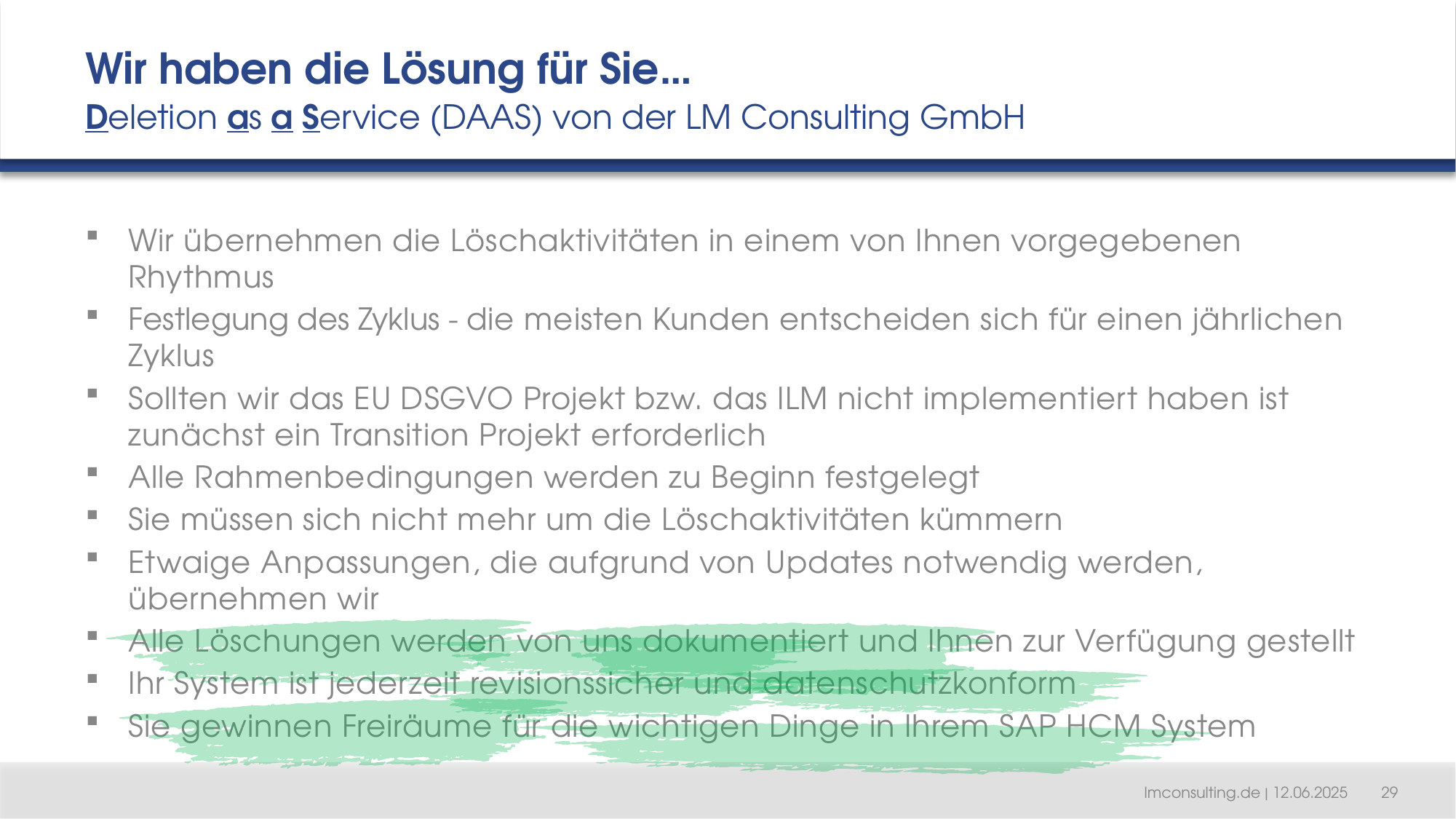

Wir haben die Lösung für Sie…
Deletion as a Service (DAAS) von der LM Consulting GmbH
Wir übernehmen die Löschaktivitäten in einem von Ihnen vorgegebenen Rhythmus
Festlegung des Zyklus - die meisten Kunden entscheiden sich für einen jährlichen Zyklus
Sollten wir das EU DSGVO Projekt bzw. das ILM nicht implementiert haben ist zunächst ein Transition Projekt erforderlich
Alle Rahmenbedingungen werden zu Beginn festgelegt
Sie müssen sich nicht mehr um die Löschaktivitäten kümmern
Etwaige Anpassungen, die aufgrund von Updates notwendig werden, übernehmen wir
Alle Löschungen werden von uns dokumentiert und Ihnen zur Verfügung gestellt
Ihr System ist jederzeit revisionssicher und datenschutzkonform
Sie gewinnen Freiräume für die wichtigen Dinge in Ihrem SAP HCM System